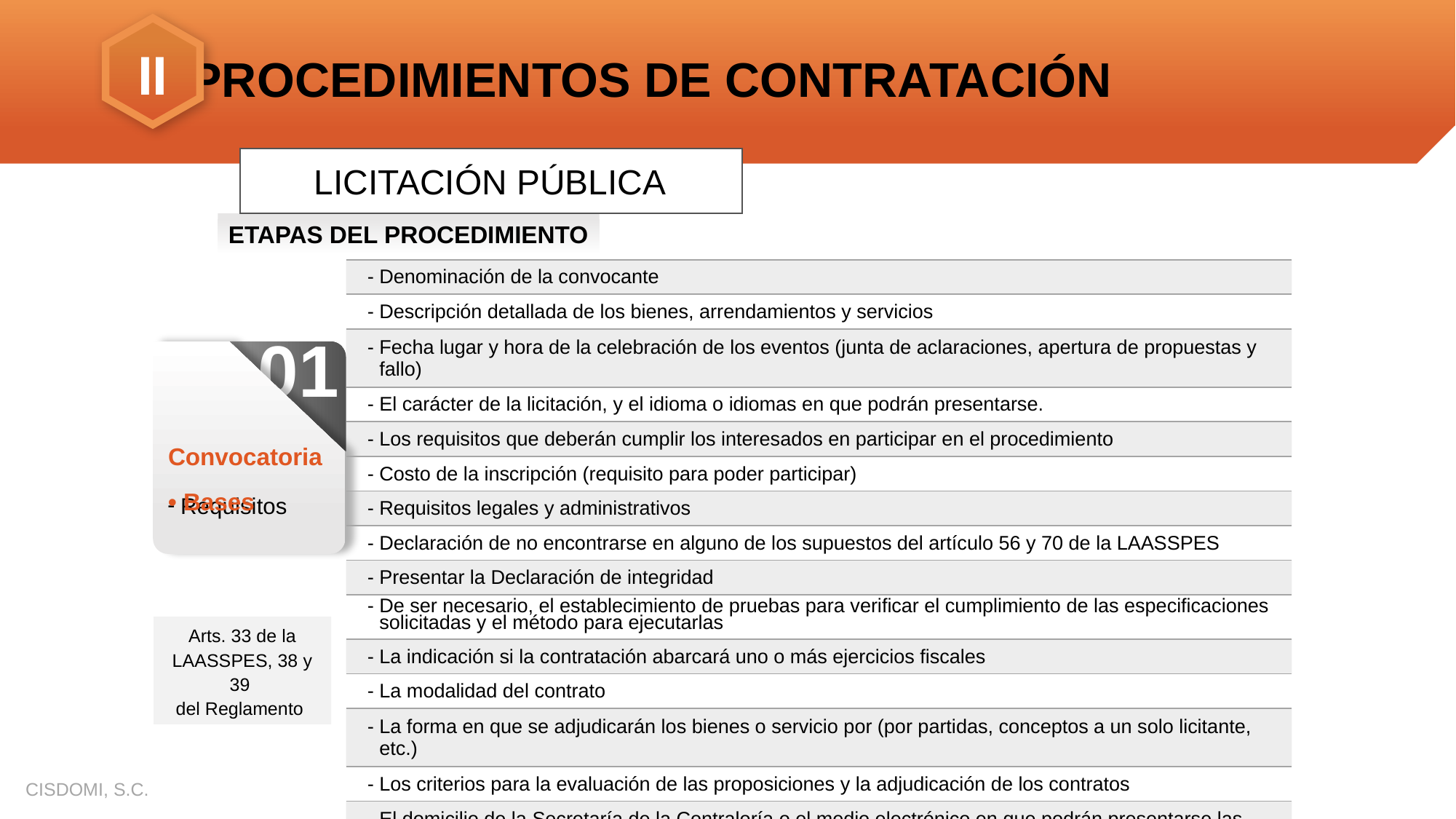

LICITACIÓN PÚBLICA
ETAPAS DEL PROCEDIMIENTO
| Denominación de la convocante |
| --- |
| Descripción detallada de los bienes, arrendamientos y servicios |
| Fecha lugar y hora de la celebración de los eventos (junta de aclaraciones, apertura de propuestas y fallo) |
| El carácter de la licitación, y el idioma o idiomas en que podrán presentarse. |
| Los requisitos que deberán cumplir los interesados en participar en el procedimiento |
| Costo de la inscripción (requisito para poder participar) |
| Requisitos legales y administrativos |
| Declaración de no encontrarse en alguno de los supuestos del artículo 56 y 70 de la LAASSPES |
| Presentar la Declaración de integridad |
| De ser necesario, el establecimiento de pruebas para verificar el cumplimiento de las especificaciones solicitadas y el método para ejecutarlas |
| La indicación si la contratación abarcará uno o más ejercicios fiscales |
| La modalidad del contrato |
| La forma en que se adjudicarán los bienes o servicio por (por partidas, conceptos a un solo licitante, etc.) |
| Los criterios para la evaluación de las proposiciones y la adjudicación de los contratos |
| El domicilio de la Secretaría de la Contraloría o el medio electrónico en que podrán presentarse las inconformidades |

01
Convocatoria
• Bases
Requisitos
Arts. 33 de la LAASSPES, 38 y 39
del Reglamento
| En las bases de la licitación no se deben establecer requisitos que limiten la libre participación de los interesados tales como: Experiencia superior a un año Haber celebrado contratos anteriores con la convocante o con alguna dependencia o entidad en particular Contar con sucursales o representantes regionales o estatales Estar inscrito en el registro único de proveedores o en registros de calidad de productos o servicios que se hayan establecido para agilizar la evaluación de las proposiciones Que los bienes a adquirir o arrendar, sean de una marca determinada   Será causa de responsabilidad administrativa, el establecimiento en la convocatoria a la licitación pública de requisitos que estén dirigidos a favorecer a determinado licitante o licitantes (Art. 39, último párrafo). |
| --- |